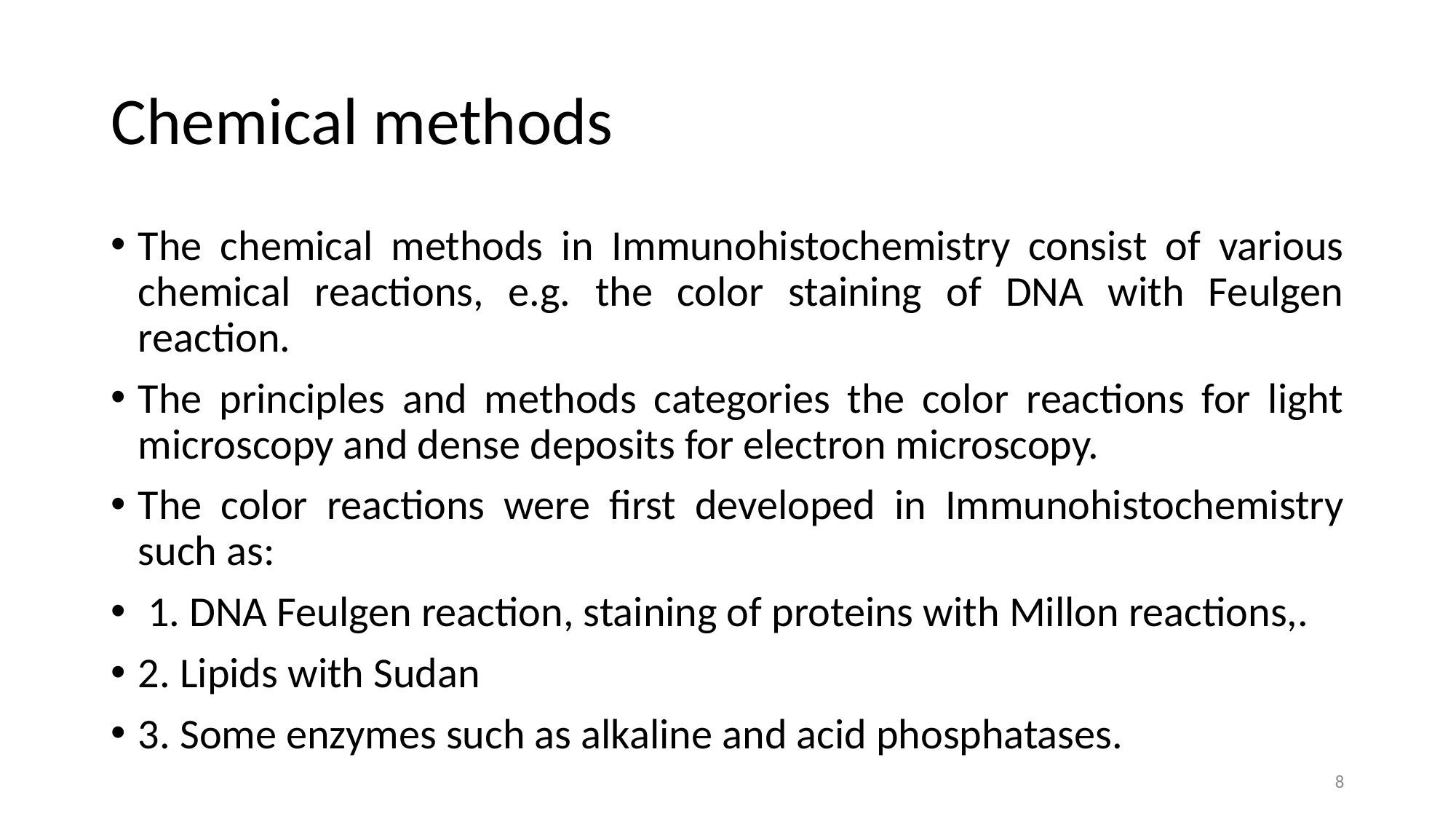

# Chemical methods
The chemical methods in Immunohistochemistry consist of various chemical reactions, e.g. the color staining of DNA with Feulgen reaction.
The principles and methods categories the color reactions for light microscopy and dense deposits for electron microscopy.
The color reactions were first developed in Immunohistochemistry such as:
 1. DNA Feulgen reaction, staining of proteins with Millon reactions,.
2. Lipids with Sudan
3. Some enzymes such as alkaline and acid phosphatases.
8